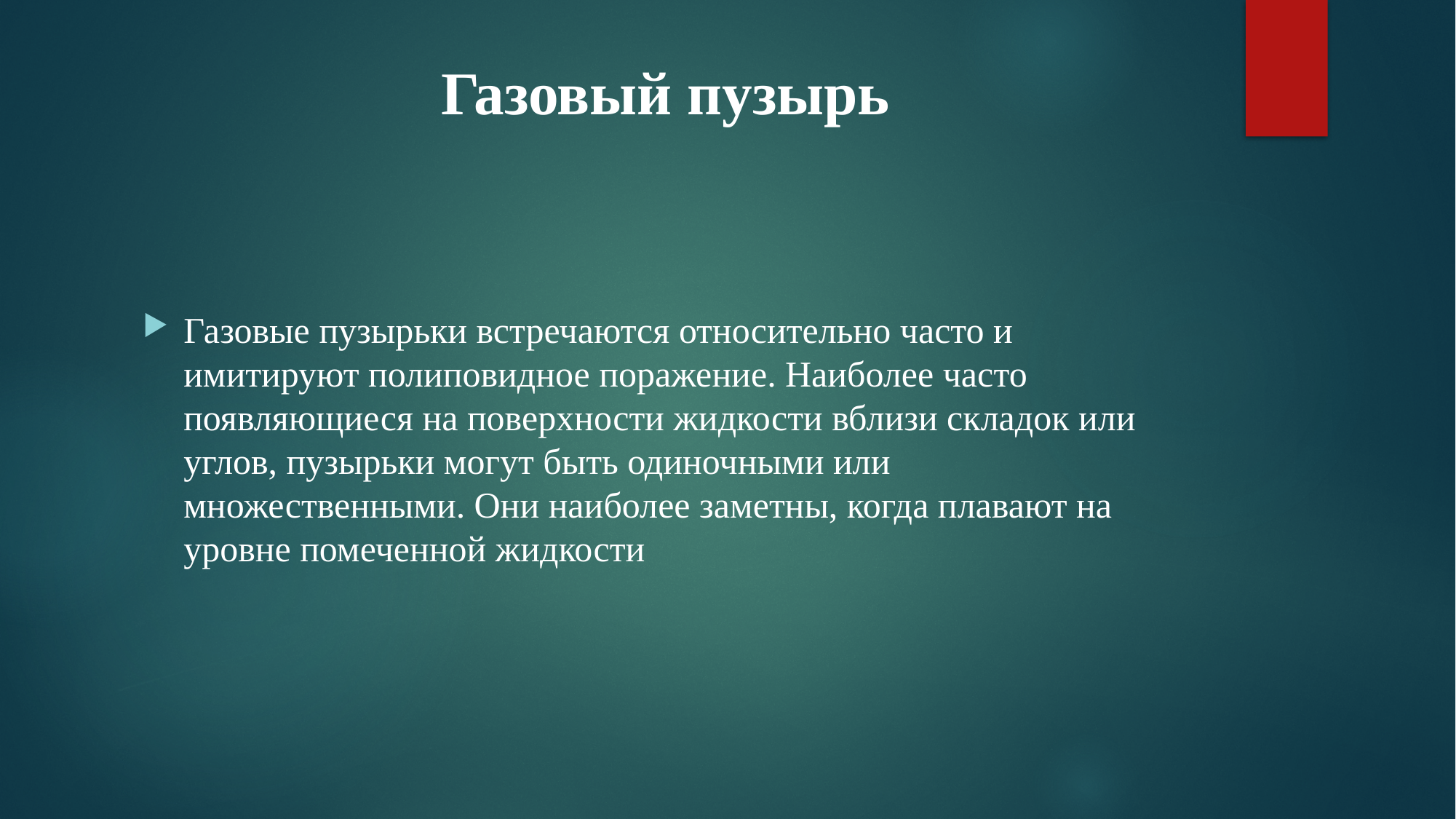

# Газовый пузырь
Газовые пузырьки встречаются относительно часто и имитируют полиповидное поражение. Наиболее часто появляющиеся на поверхности жидкости вблизи складок или углов, пузырьки могут быть одиночными или множественными. Они наиболее заметны, когда плавают на уровне помеченной жидкости